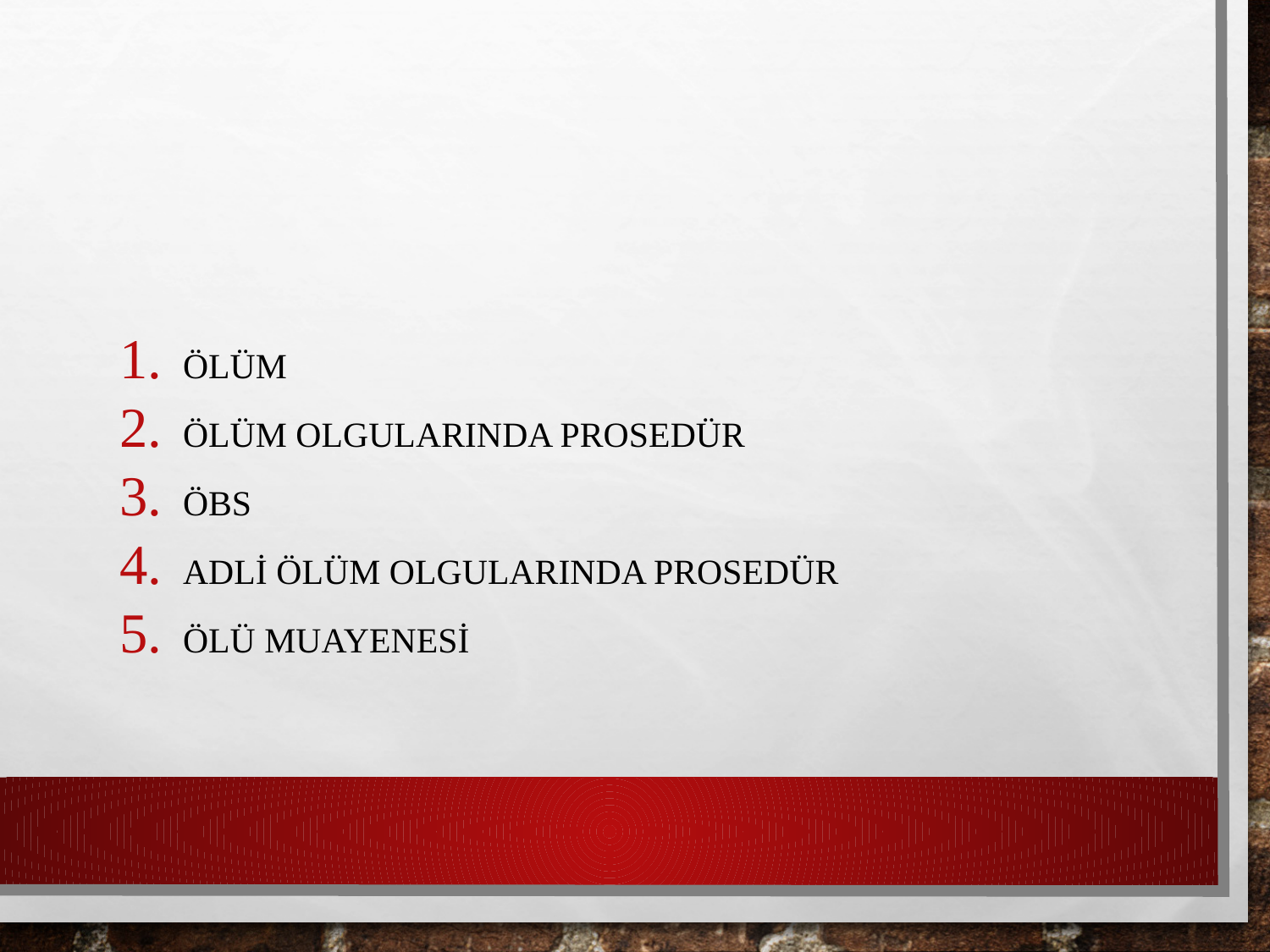

#
ÖLÜM
ÖLÜM OLGULARINDA PROSEDÜR
ÖBS
ADLİ ÖLÜM OLGULARINDA PROSEDÜR
ÖLÜ MUAYENESİ